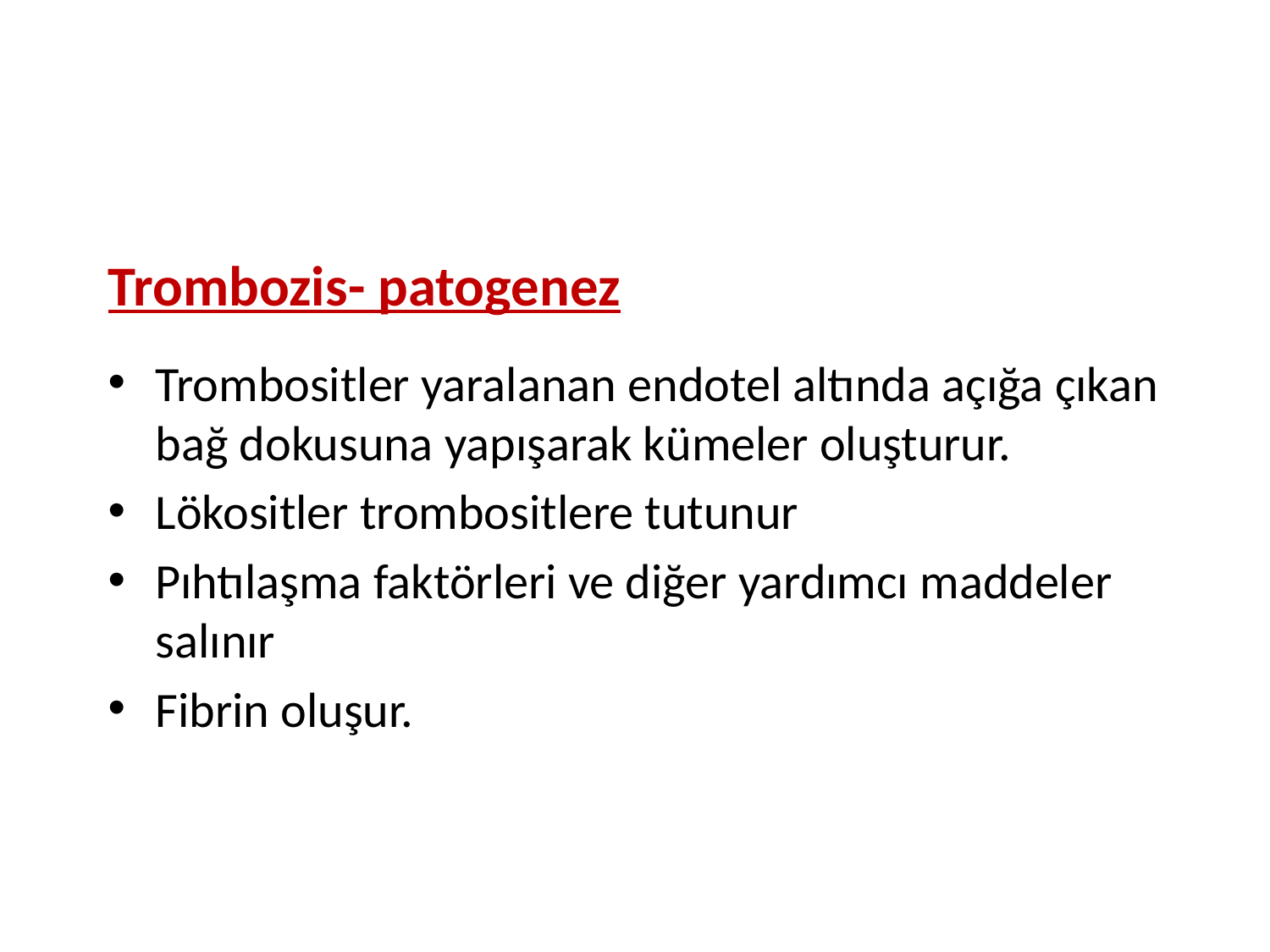

Trombozis- patogenez

Trombositler yaralanan endotel altında açığa çıkan bağ dokusuna yapışarak kümeler oluşturur.
Lökositler trombositlere tutunur
Pıhtılaşma faktörleri ve diğer yardımcı maddeler salınır
Fibrin oluşur.